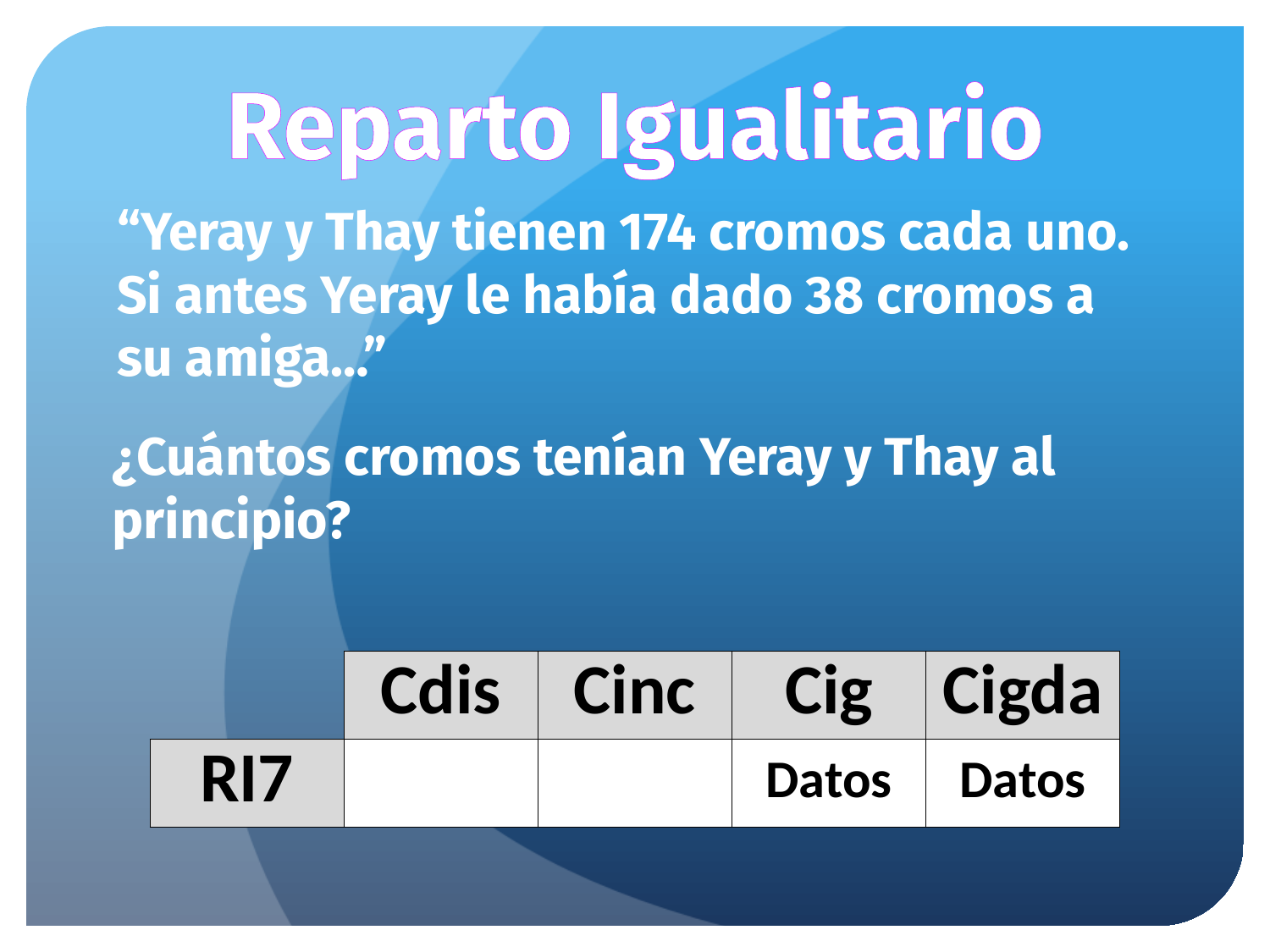

Reparto Igualitario
“Yeray y Thay tienen 174 cromos cada uno. Si antes Yeray le había dado 38 cromos a su amiga…”
¿Cuántos cromos tenían Yeray y Thay al principio?
|  | Cdis | Cinc | Cig | Cigda |
| --- | --- | --- | --- | --- |
| RI7 | ? | ? | Datos | Datos |